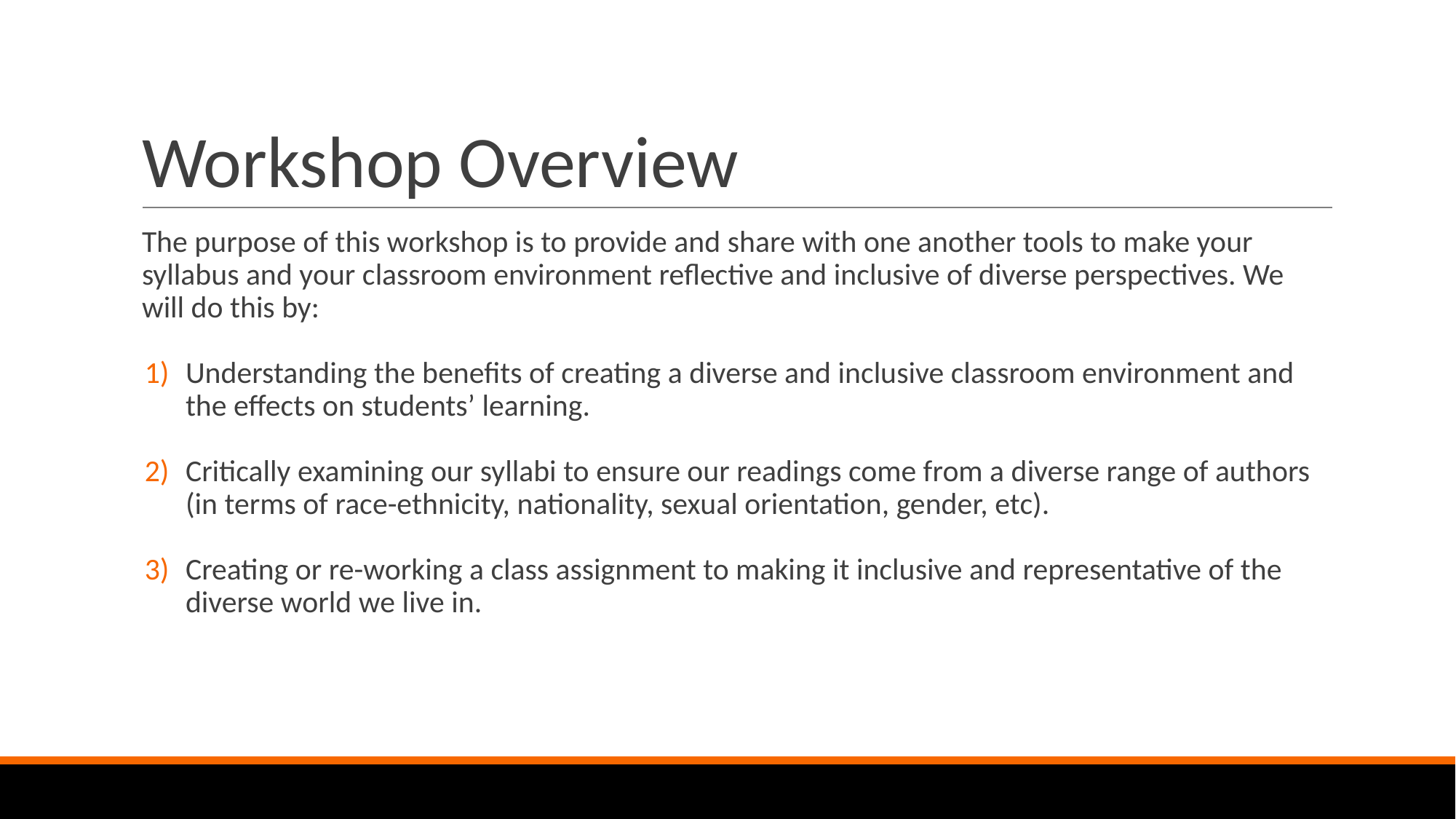

# Workshop Overview
The purpose of this workshop is to provide and share with one another tools to make your syllabus and your classroom environment reflective and inclusive of diverse perspectives. We will do this by:

Understanding the benefits of creating a diverse and inclusive classroom environment and the effects on students’ learning.
Critically examining our syllabi to ensure our readings come from a diverse range of authors (in terms of race-ethnicity, nationality, sexual orientation, gender, etc).
Creating or re-working a class assignment to making it inclusive and representative of the diverse world we live in.